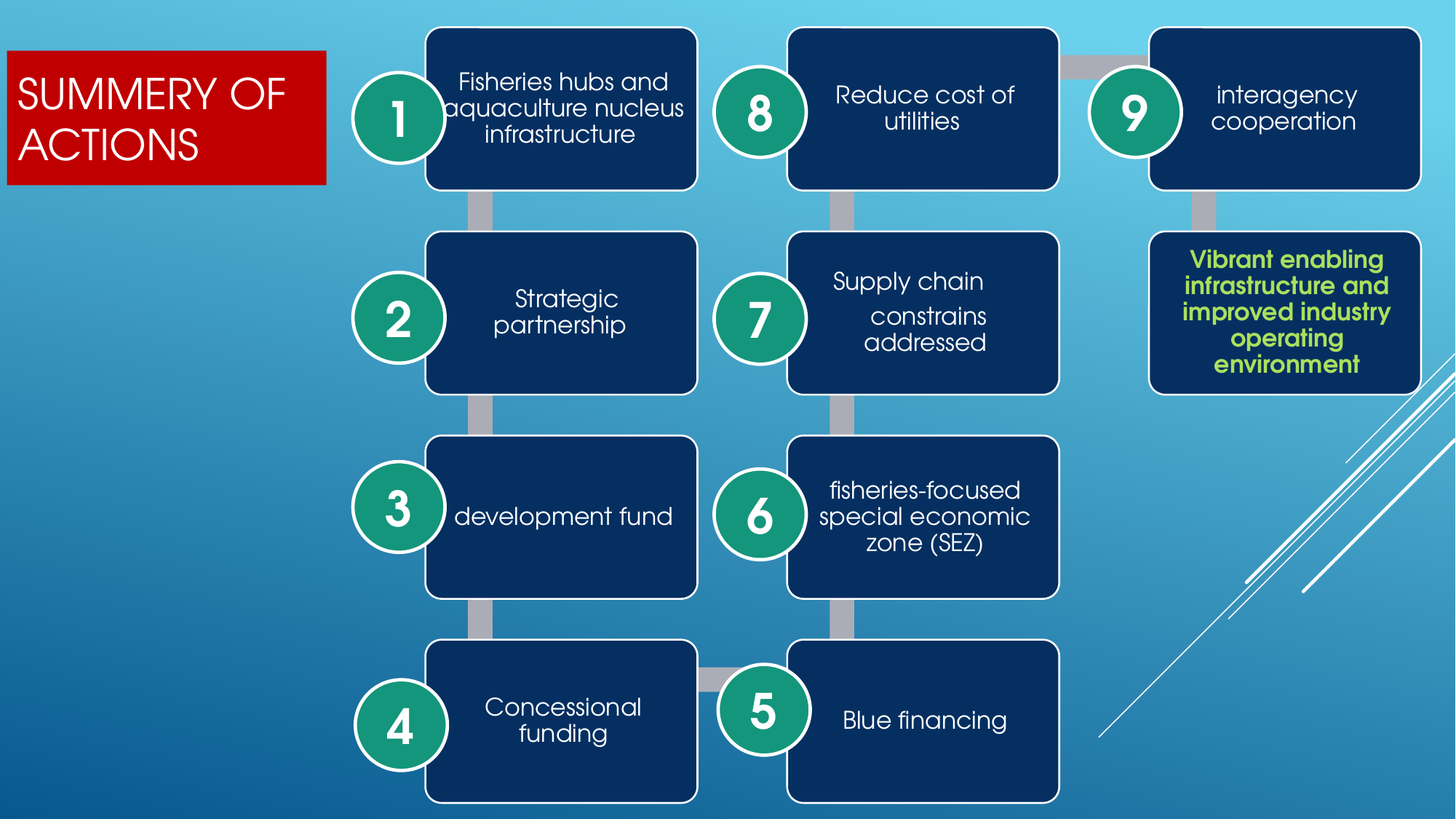

Fisheries hubs and aquaculture nucleus infrastructure
 Strategic partnership
development fund
Concessional funding
Blue financing
fisheries-focused special economic zone (SEZ)
Supply chain
 constrains addressed
Reduce cost of utilities
interagency cooperation
Vibrant enabling infrastructure and improved industry operating environment
# Summery OF ACTIONS
9
8
1
2
7
3
6
5
4